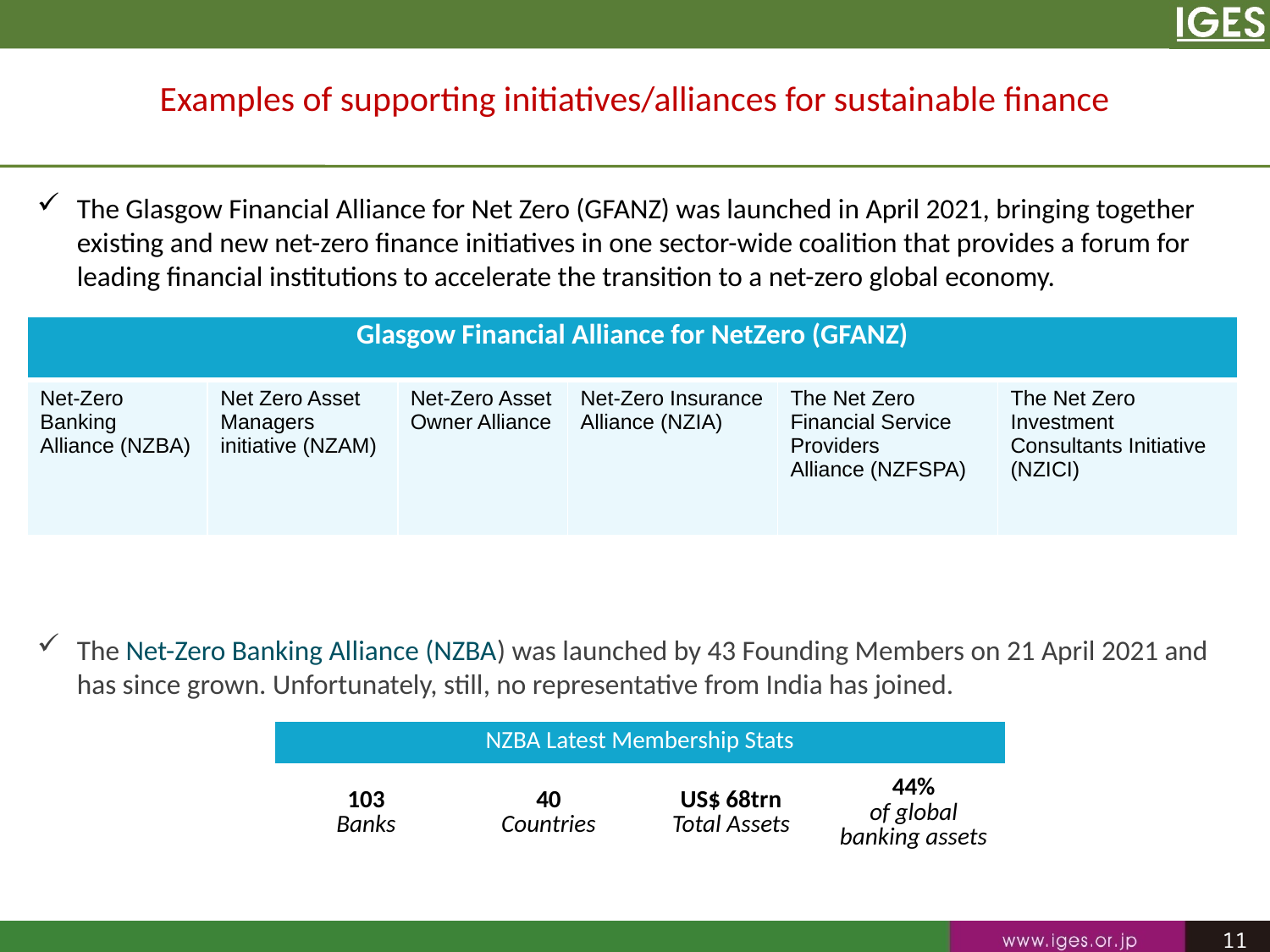

# Examples of supporting initiatives/alliances for sustainable finance
The Glasgow Financial Alliance for Net Zero (GFANZ) was launched in April 2021, bringing together existing and new net-zero finance initiatives in one sector-wide coalition that provides a forum for leading financial institutions to accelerate the transition to a net-zero global economy.
| Glasgow Financial Alliance for NetZero (GFANZ) |  |  |  |  |  |
| --- | --- | --- | --- | --- | --- |
| Net-Zero Banking Alliance (NZBA) | Net Zero Asset Managers initiative (NZAM) | Net-Zero Asset Owner Alliance | Net-Zero Insurance Alliance (NZIA) | The Net Zero Financial Service Providers Alliance (NZFSPA) | The Net Zero Investment Consultants Initiative (NZICI) |
The Net-Zero Banking Alliance (NZBA) was launched by 43 Founding Members on 21 April 2021 and has since grown. Unfortunately, still, no representative from India has joined.
| NZBA Latest Membership Stats |  |  |  |
| --- | --- | --- | --- |
| 103 Banks | 40 Countries | US$ 68trn Total Assets | 44% of global banking assets |